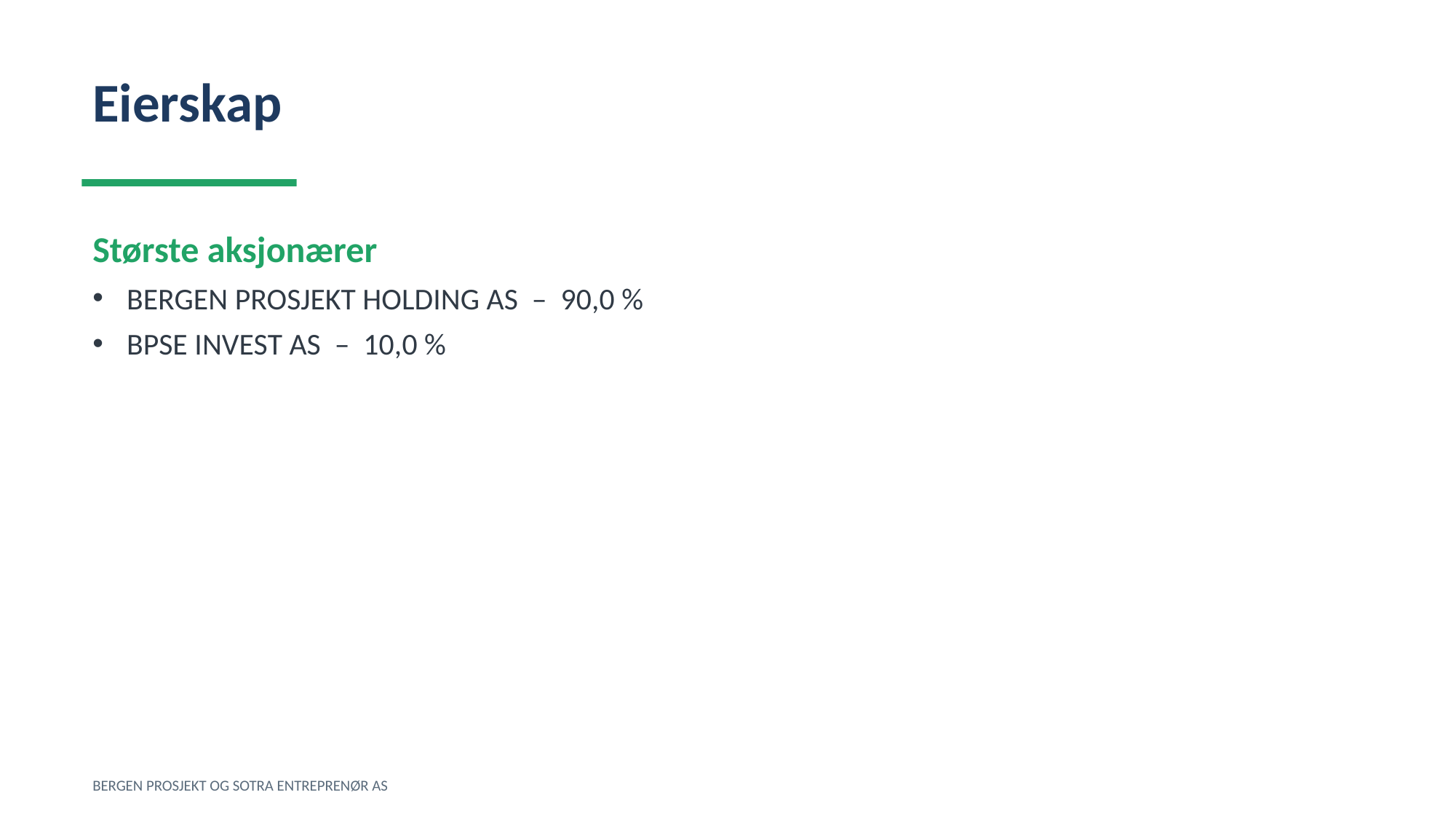

Eierskap

Største aksjonærer
BERGEN PROSJEKT HOLDING AS  –  90,0 %
BPSE INVEST AS  –  10,0 %
BERGEN PROSJEKT OG SOTRA ENTREPRENØR AS